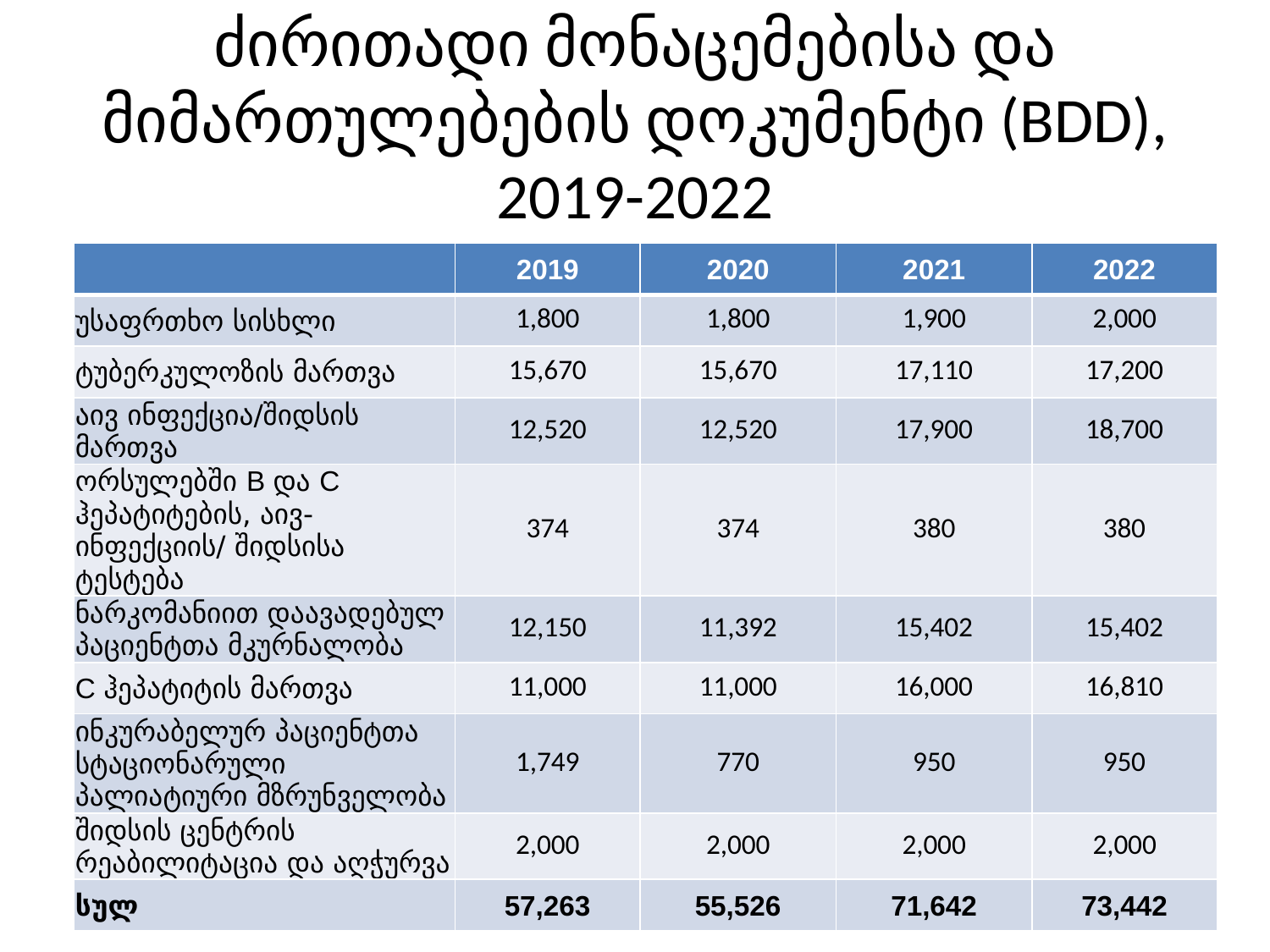

# ძირითადი მონაცემებისა და მიმართულებების დოკუმენტი (BDD), 2019-2022
|  | 2019 | 2020 | 2021 | 2022 |
| --- | --- | --- | --- | --- |
| უსაფრთხო სისხლი | 1,800 | 1,800 | 1,900 | 2,000 |
| ტუბერკულოზის მართვა | 15,670 | 15,670 | 17,110 | 17,200 |
| აივ ინფექცია/შიდსის მართვა | 12,520 | 12,520 | 17,900 | 18,700 |
| ორსულებში B და C ჰეპატიტების, აივ-ინფექციის/ შიდსისა ტესტება | 374 | 374 | 380 | 380 |
| ნარკომანიით დაავადებულ პაციენტთა მკურნალობა | 12,150 | 11,392 | 15,402 | 15,402 |
| C ჰეპატიტის მართვა | 11,000 | 11,000 | 16,000 | 16,810 |
| ინკურაბელურ პაციენტთა სტაციონარული პალიატიური მზრუნველობა | 1,749 | 770 | 950 | 950 |
| შიდსის ცენტრის რეაბილიტაცია და აღჭურვა | 2,000 | 2,000 | 2,000 | 2,000 |
| სულ | 57,263 | 55,526 | 71,642 | 73,442 |